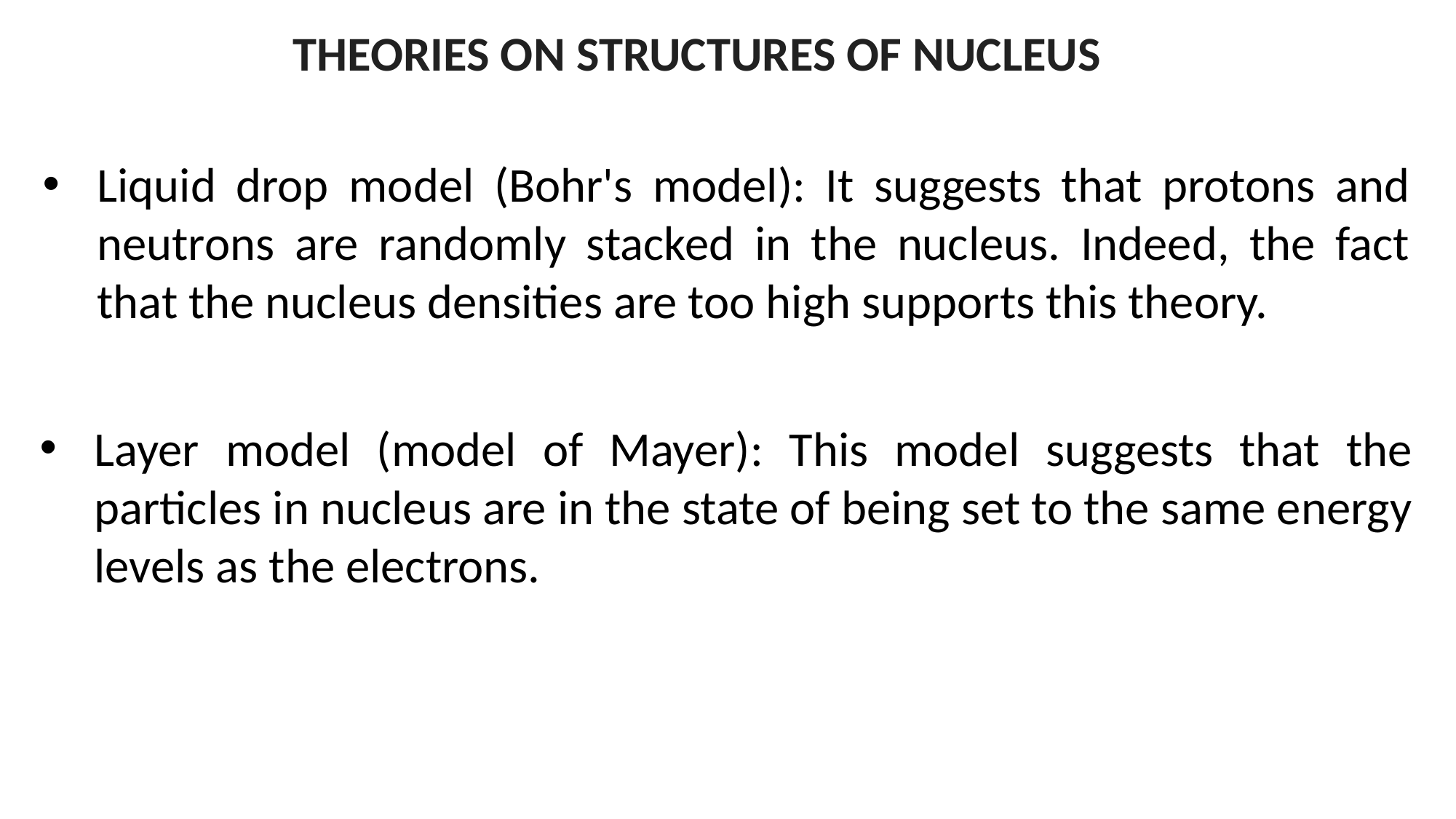

THEORIES ON STRUCTURES OF NUCLEUS
Liquid drop model (Bohr's model): It suggests that protons and neutrons are randomly stacked in the nucleus. Indeed, the fact that the nucleus densities are too high supports this theory.

Layer model (model of Mayer): This model suggests that the particles in nucleus are in the state of being set to the same energy levels as the electrons.